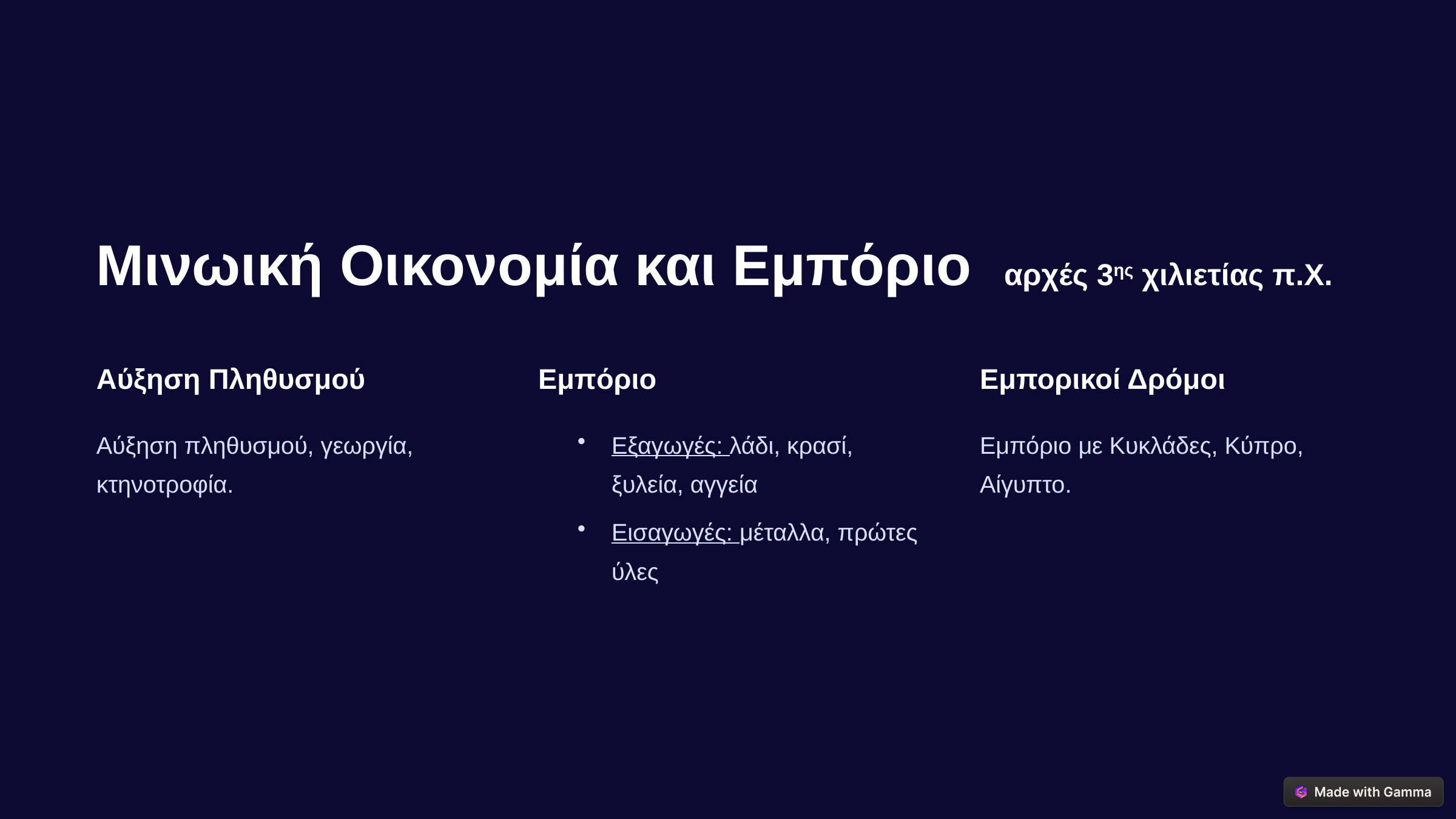

Μινωική Οικονομία και Εμπόριο  αρχές 3ης χιλιετίας π.Χ.
Αύξηση Πληθυσμού
Εμπόριο
Εμπορικοί Δρόμοι
Αύξηση πληθυσμού, γεωργία, κτηνοτροφία.
Εξαγωγές: λάδι, κρασί, ξυλεία, αγγεία
Εμπόριο με Κυκλάδες, Κύπρο, Αίγυπτο.
Εισαγωγές: μέταλλα, πρώτες ύλες